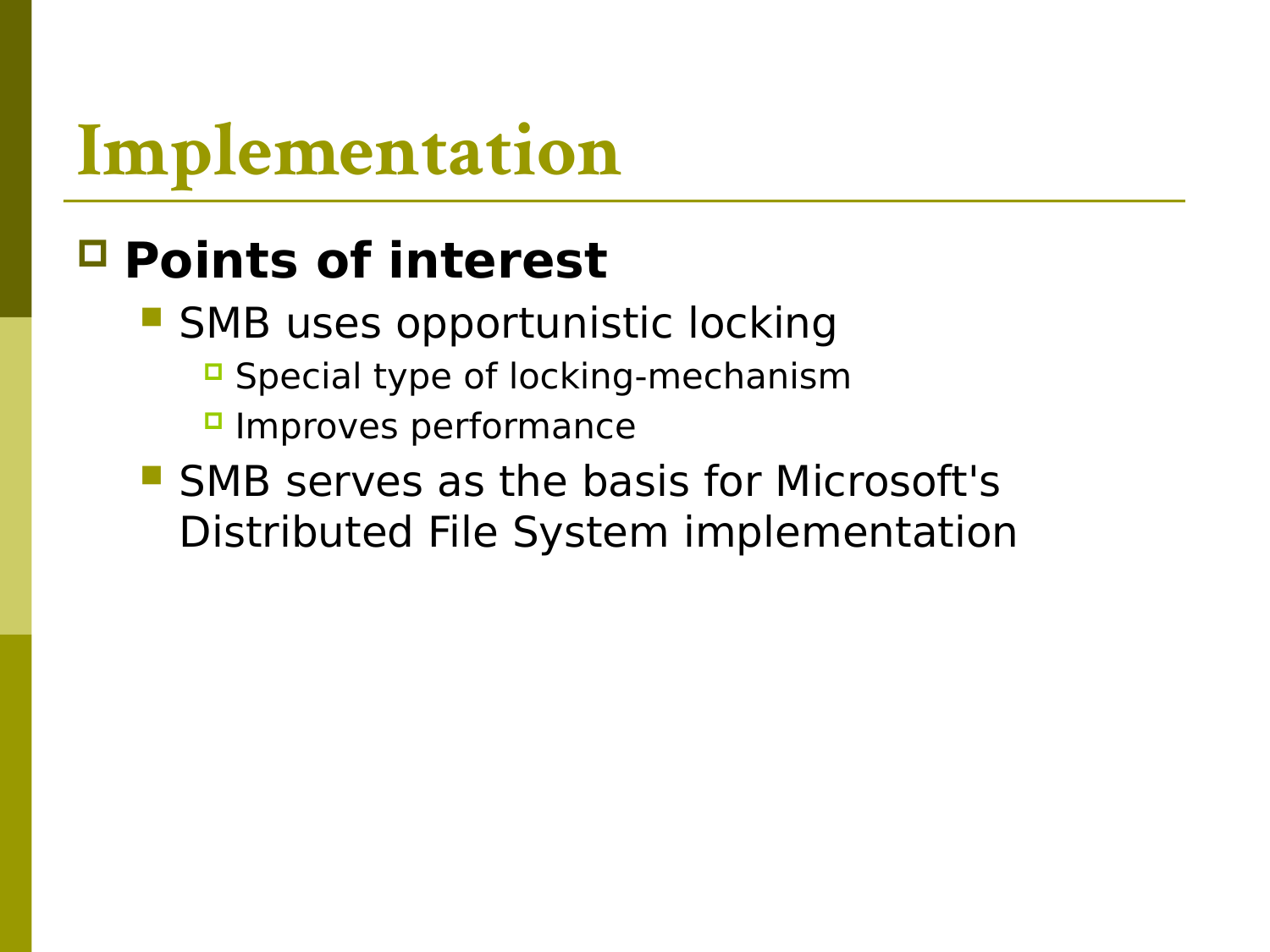

# Implementation
Points of interest
SMB uses opportunistic locking
Special type of locking-mechanism
Improves performance
SMB serves as the basis for Microsoft's Distributed File System implementation